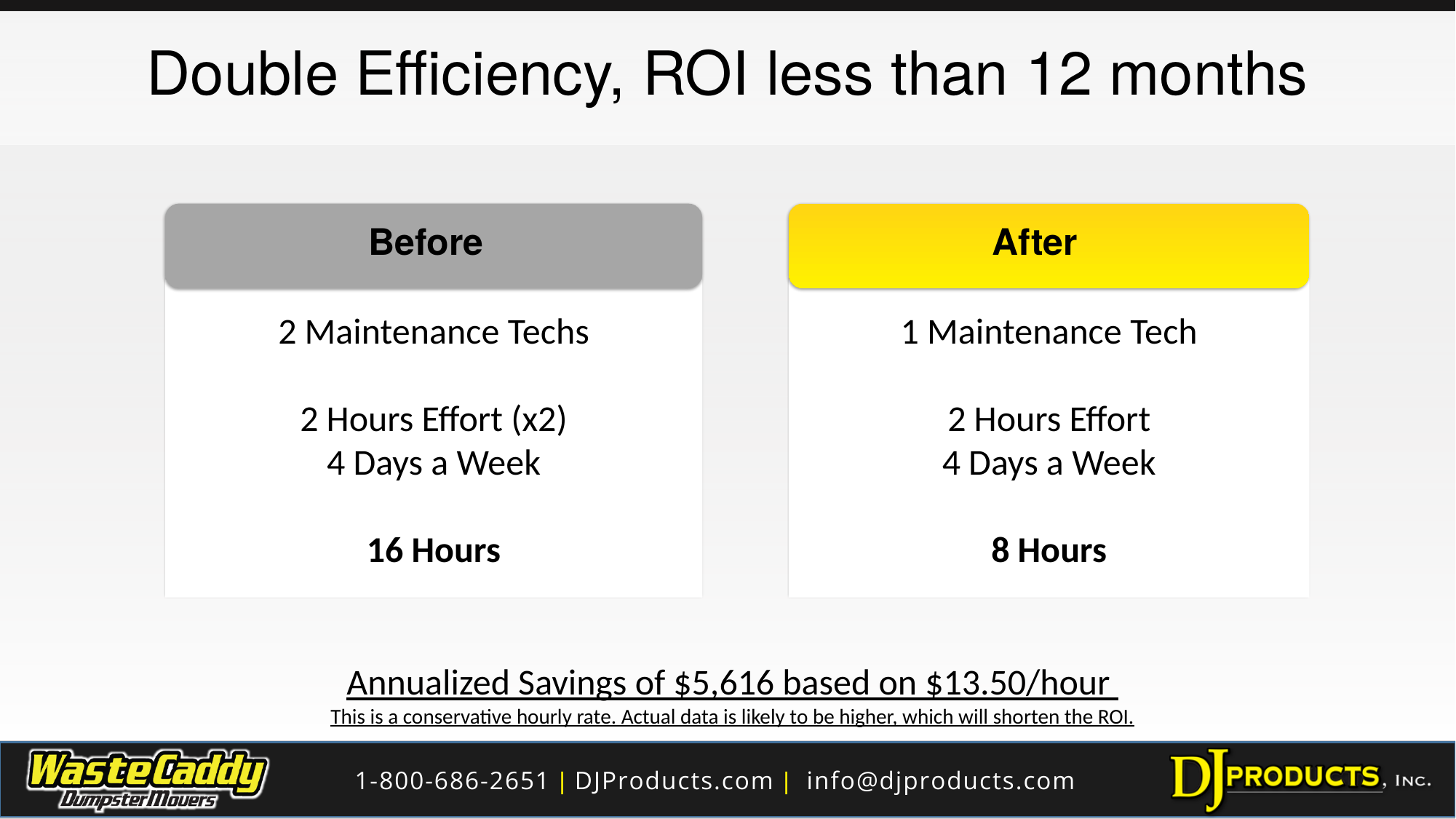

Double Efficiency, ROI less than 12 months

Before

2 Maintenance Techs

2 Hours Effort (x2)
4 Days a Week

16 Hours

After

1 Maintenance Tech

2 Hours Effort
4 Days a Week

8 Hours

Annualized Savings of $5,616 based on $13.50/hour
This is a conservative hourly rate. Actual data is likely to be higher, which will shorten the ROI.